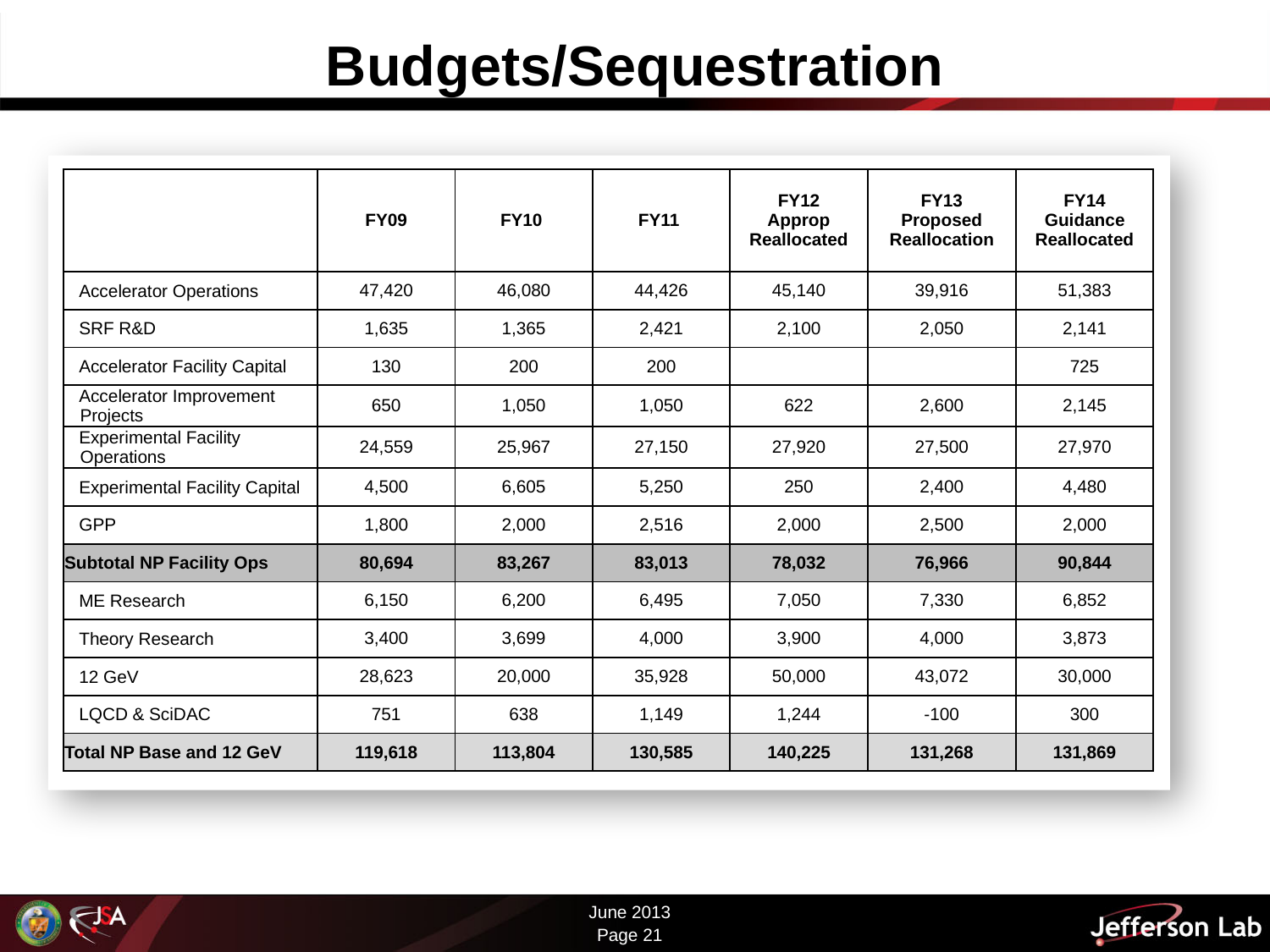

# Budgets/Sequestration

|  | FY09 | FY10 | FY11 | FY12 Approp Reallocated | FY13 Proposed Reallocation | FY14 Guidance Reallocated |
| --- | --- | --- | --- | --- | --- | --- |
| Accelerator Operations | 47,420 | 46,080 | 44,426 | 45,140 | 39,916 | 51,383 |
| SRF R&D | 1,635 | 1,365 | 2,421 | 2,100 | 2,050 | 2,141 |
| Accelerator Facility Capital | 130 | 200 | 200 |  |  | 725 |
| Accelerator Improvement Projects | 650 | 1,050 | 1,050 | 622 | 2,600 | 2,145 |
| Experimental Facility Operations | 24,559 | 25,967 | 27,150 | 27,920 | 27,500 | 27,970 |
| Experimental Facility Capital | 4,500 | 6,605 | 5,250 | 250 | 2,400 | 4,480 |
| GPP | 1,800 | 2,000 | 2,516 | 2,000 | 2,500 | 2,000 |
| Subtotal NP Facility Ops | 80,694 | 83,267 | 83,013 | 78,032 | 76,966 | 90,844 |
| ME Research | 6,150 | 6,200 | 6,495 | 7,050 | 7,330 | 6,852 |
| Theory Research | 3,400 | 3,699 | 4,000 | 3,900 | 4,000 | 3,873 |
| 12 GeV | 28,623 | 20,000 | 35,928 | 50,000 | 43,072 | 30,000 |
| LQCD & SciDAC | 751 | 638 | 1,149 | 1,244 | -100 | 300 |
| Total NP Base and 12 GeV | 119,618 | 113,804 | 130,585 | 140,225 | 131,268 | 131,869 |